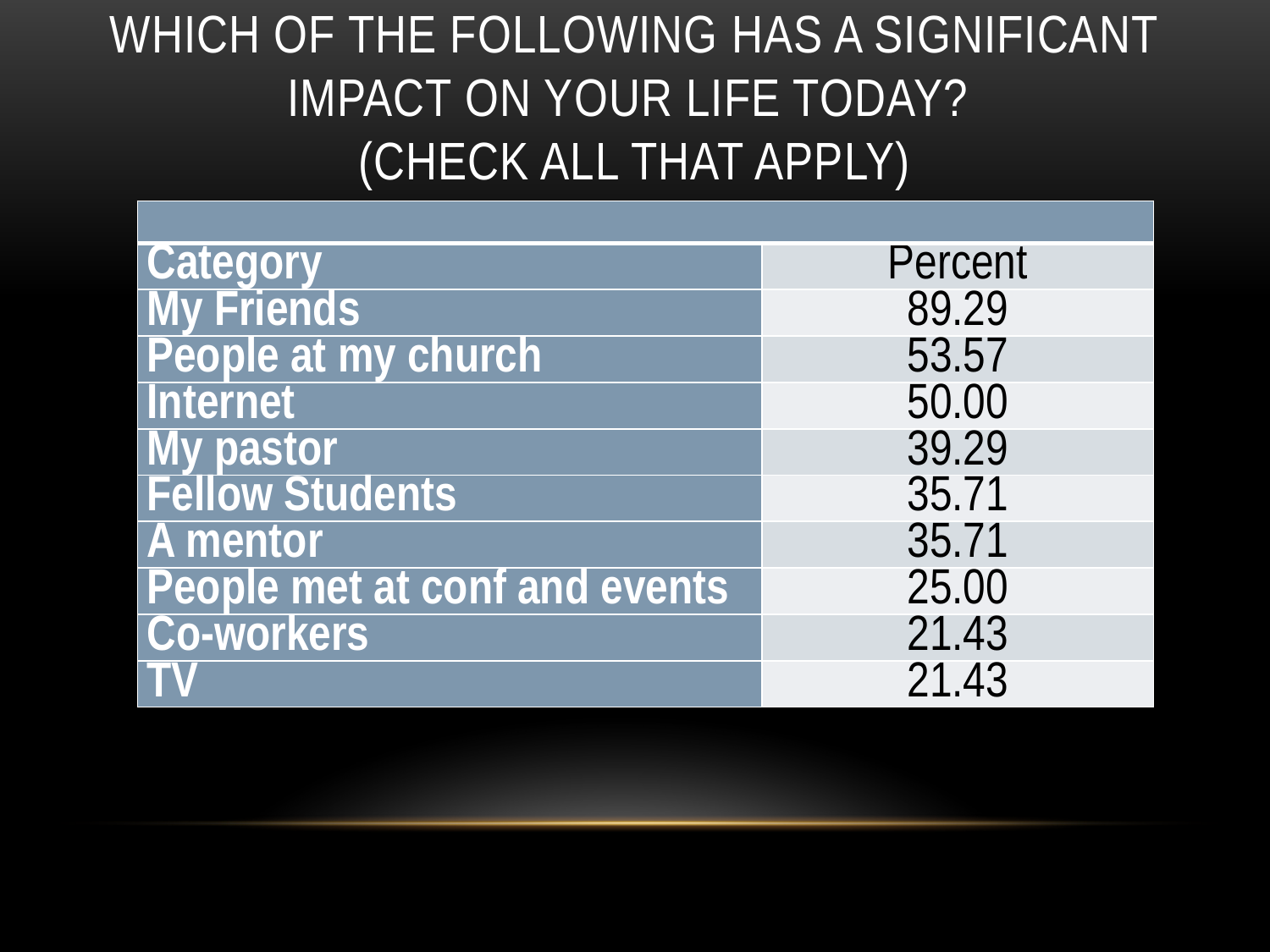

# Which of the following has a significant impact on your life today? (check All that apply)
|  |  |
| --- | --- |
| Category | Percent |
| My Friends | 89.29 |
| People at my church | 53.57 |
| Internet | 50.00 |
| My pastor | 39.29 |
| Fellow Students | 35.71 |
| A mentor | 35.71 |
| People met at conf and events | 25.00 |
| Co-workers | 21.43 |
| TV | 21.43 |